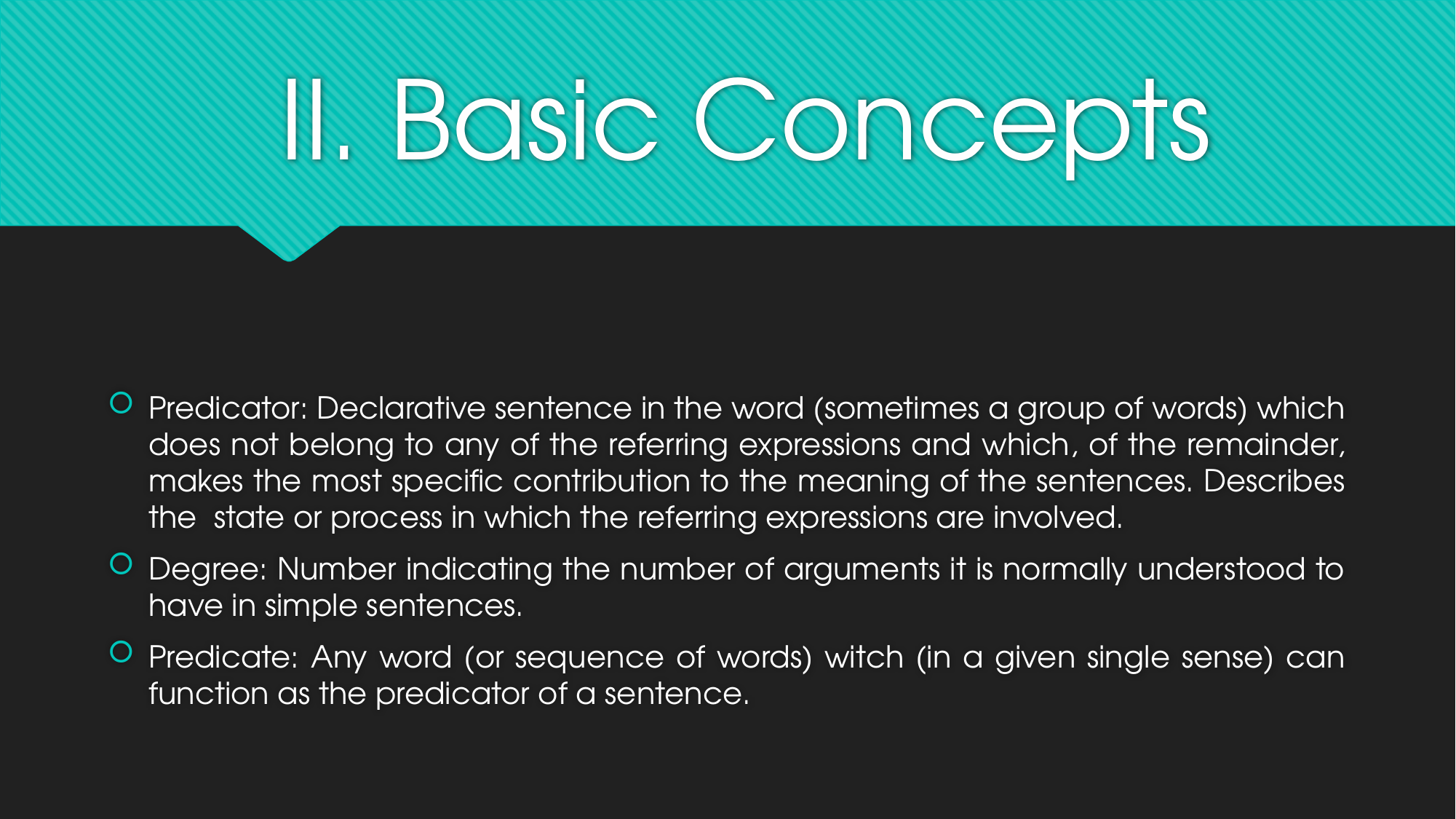

#
II. Basic Concepts
Predicator: Declarative sentence in the word (sometimes a group of words) which does not belong to any of the referring expressions and which, of the remainder, makes the most specific contribution to the meaning of the sentences. Describes the  state or process in which the referring expressions are involved.
Degree: Number indicating the number of arguments it is normally understood to have in simple sentences.
Predicate: Any word (or sequence of words) witch (in a given single sense) can function as the predicator of a sentence.